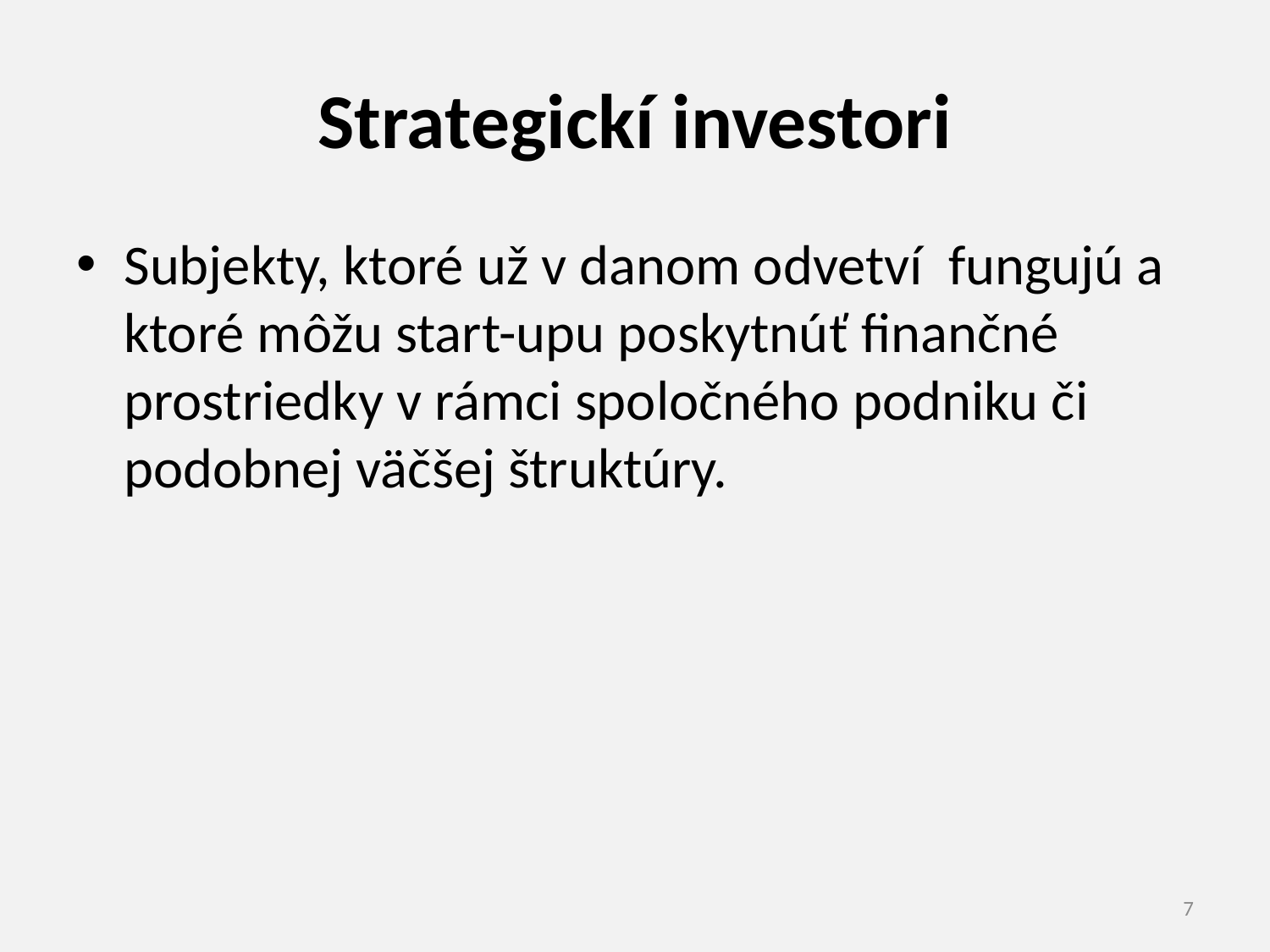

# Strategickí investori
Subjekty, ktoré už v danom odvetví  fungujú a ktoré môžu start-upu poskytnúť finančné prostriedky v rámci spoločného podniku či podobnej väčšej štruktúry.
7